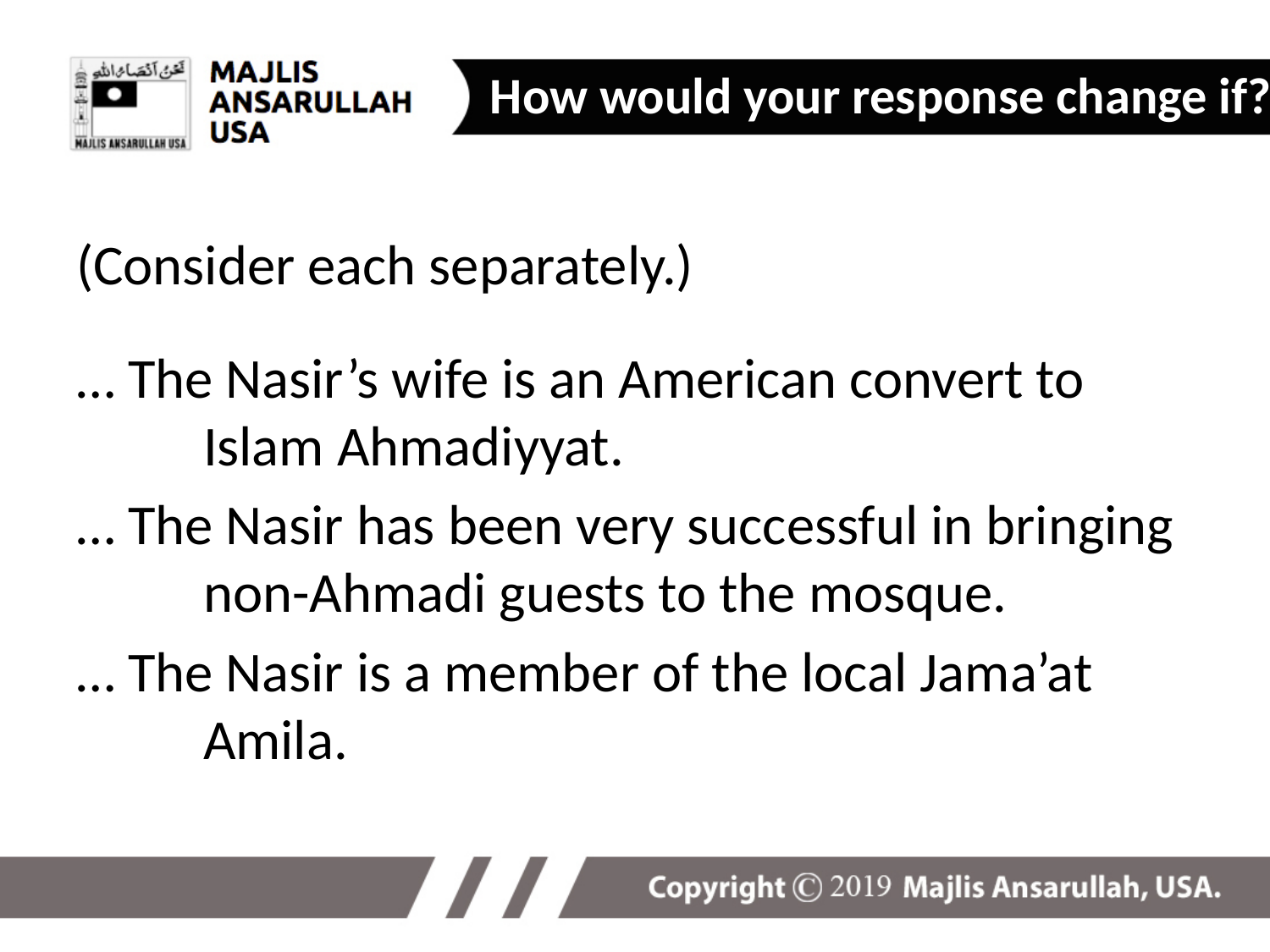

How would your response change if?
(Consider each separately.)

… The Nasir’s wife is an American convert to 	Islam Ahmadiyyat.
… The Nasir has been very successful in bringing 	non-Ahmadi guests to the mosque.
… The Nasir is a member of the local Jama’at 	Amila.